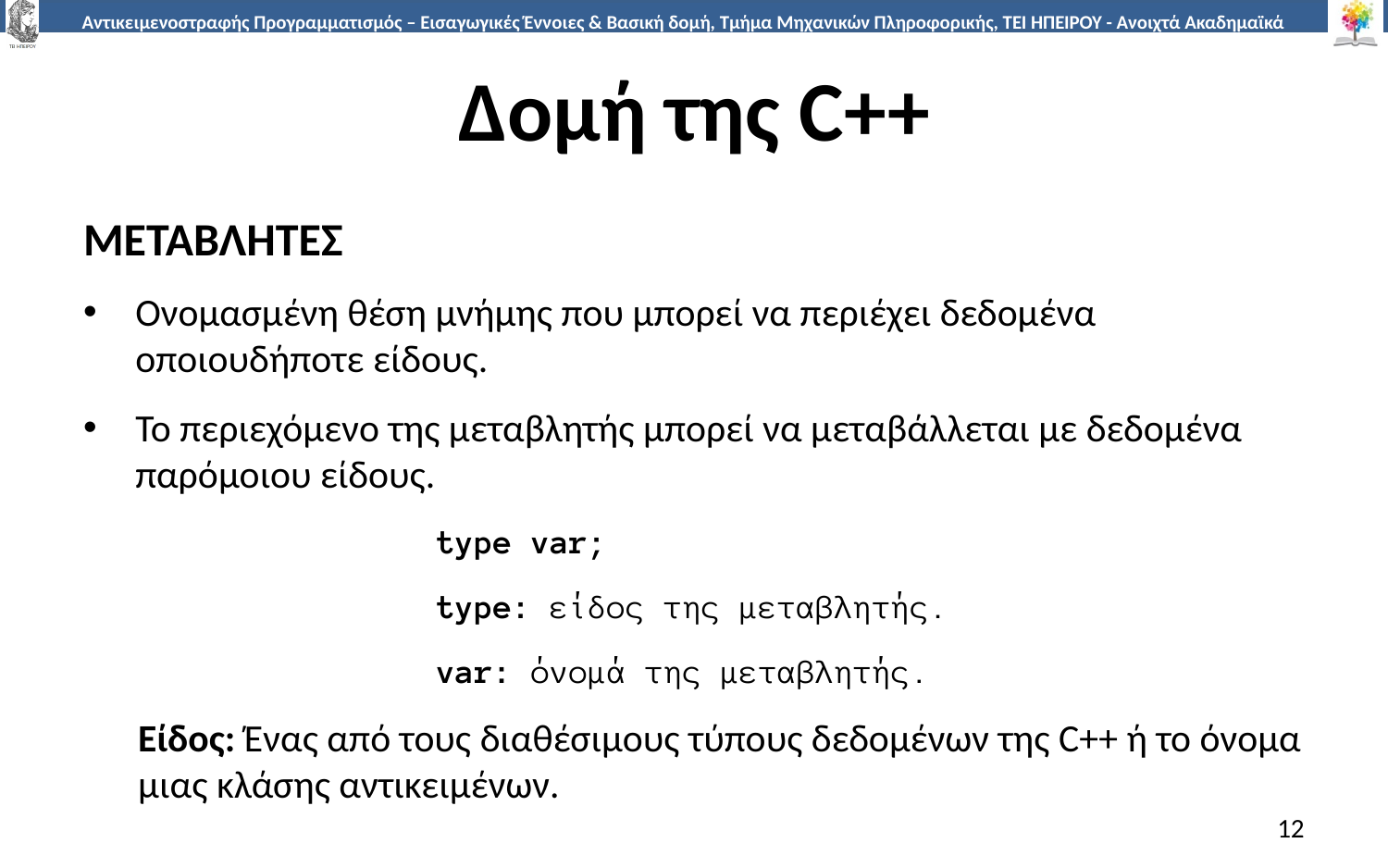

# Δομή της C++
ΜΕΤΑΒΛΗΤΕΣ
Ονομασμένη θέση μνήμης που μπορεί να περιέχει δεδομένα οποιουδήποτε είδους.
Το περιεχόμενο της μεταβλητής μπορεί να μεταβάλλεται με δεδομένα παρόμοιου είδους.
type var;
type: είδος της μεταβλητής.
var: όνομά της μεταβλητής.
Eίδος: Ένας από τους διαθέσιμους τύπους δεδομένων της C++ ή το όνομα μιας κλάσης αντικειμένων.
12